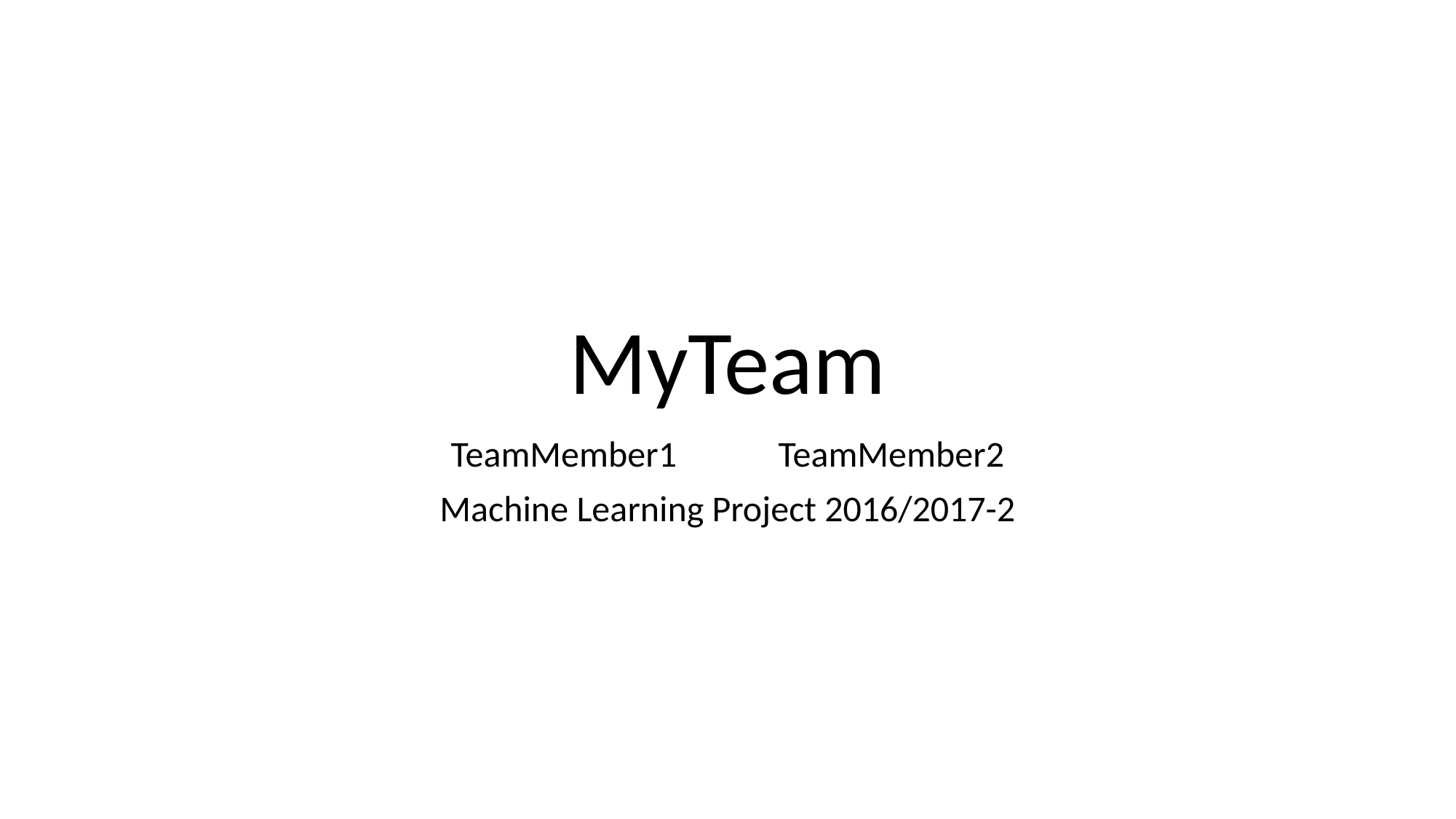

# MyTeam
TeamMember1	TeamMember2
Machine Learning Project 2016/2017-2